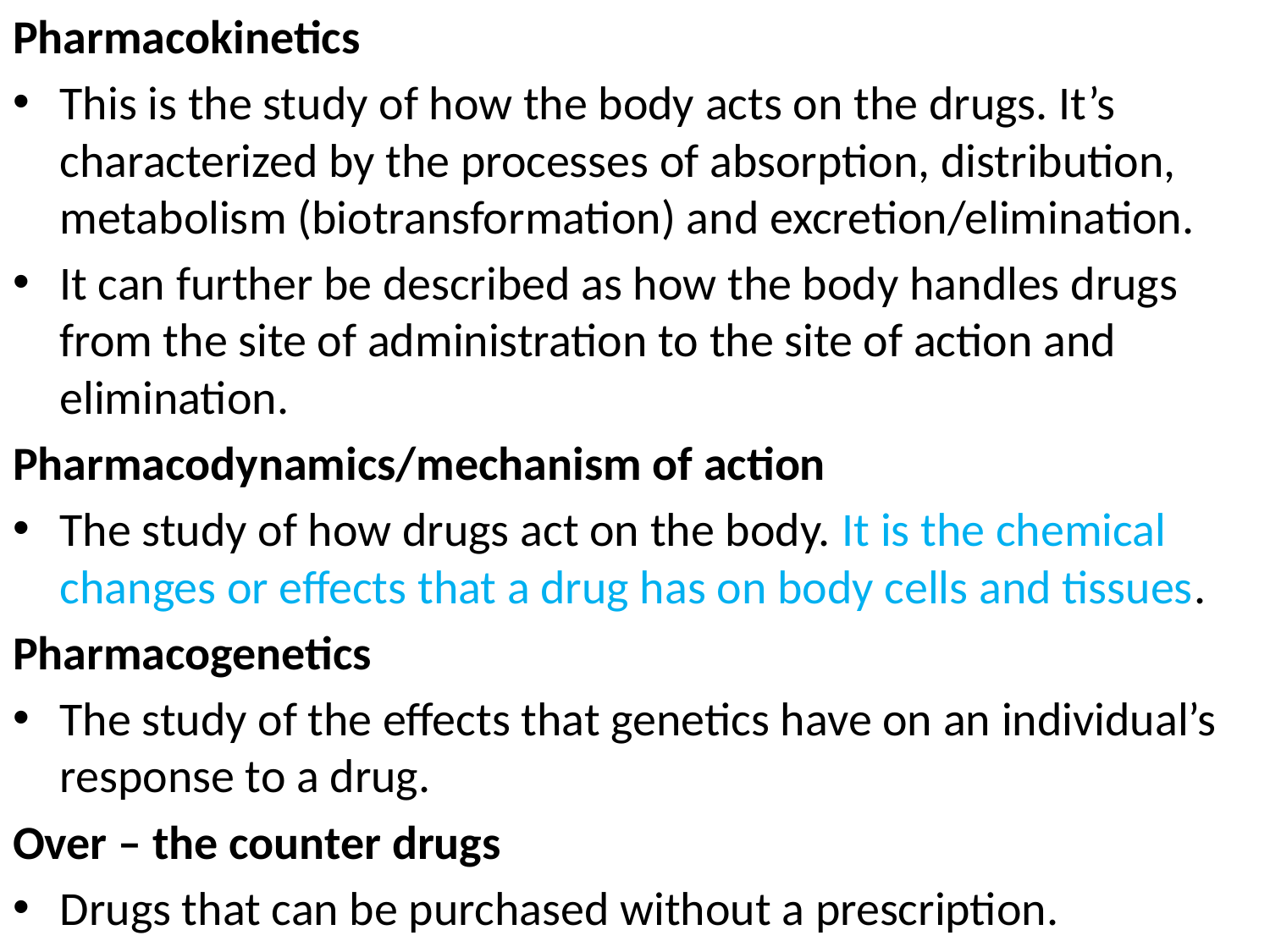

Pharmacokinetics
This is the study of how the body acts on the drugs. It’s characterized by the processes of absorption, distribution, metabolism (biotransformation) and excretion/elimination.
It can further be described as how the body handles drugs from the site of administration to the site of action and elimination.
Pharmacodynamics/mechanism of action
The study of how drugs act on the body. It is the chemical changes or effects that a drug has on body cells and tissues.
Pharmacogenetics
The study of the effects that genetics have on an individual’s response to a drug.
Over – the counter drugs
Drugs that can be purchased without a prescription.